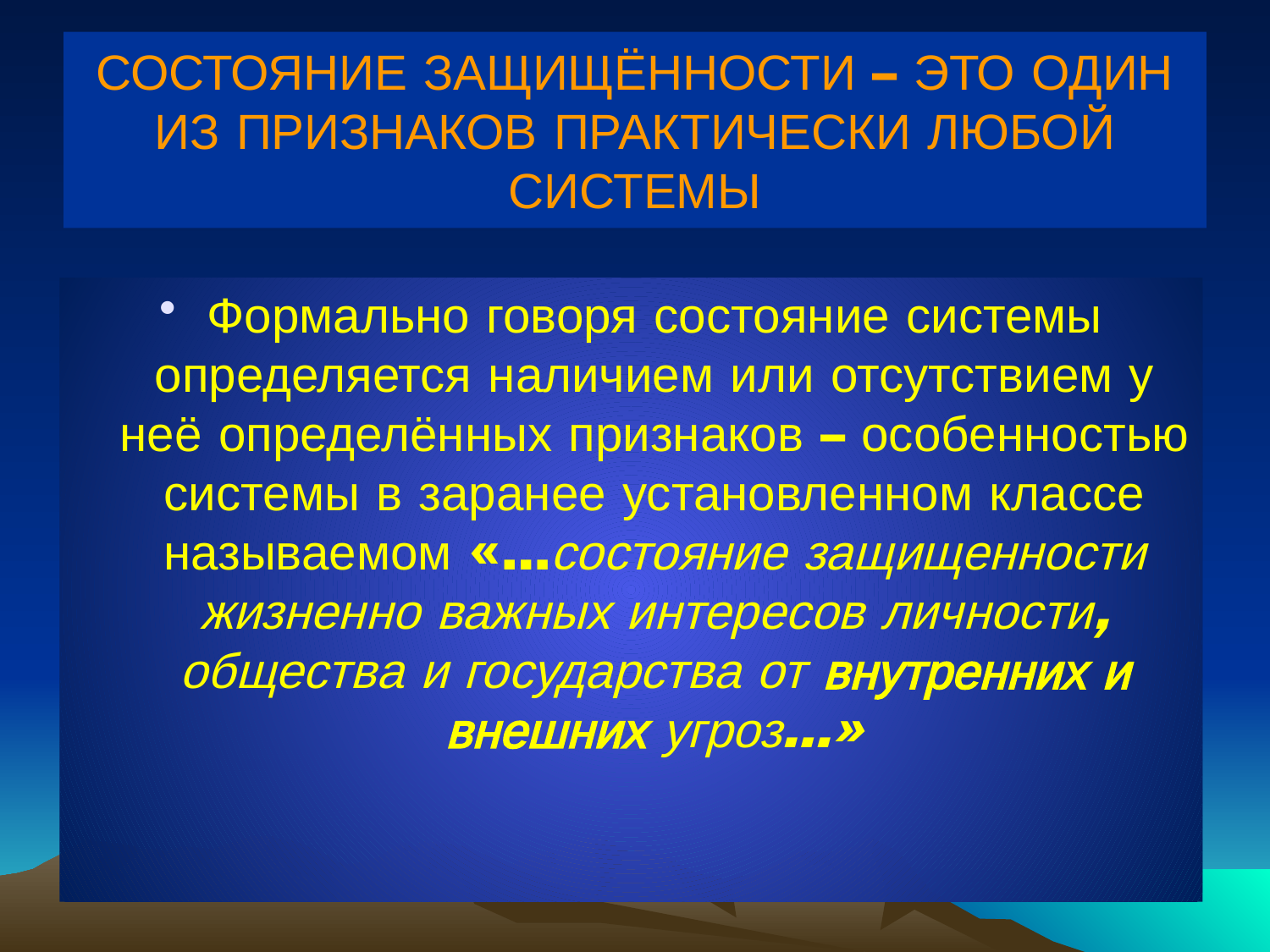

# СОСТОЯНИЕ ЗАЩИЩЁННОСТИ – ЭТО ОДИН ИЗ ПРИЗНАКОВ ПРАКТИЧЕСКИ ЛЮБОЙ СИСТЕМЫ
Формально говоря состояние системы определяется наличием или отсутствием у неё определённых признаков – особенностью системы в заранее установленном классе называемом «…состояние защищенности жизненно важных интересов личности, общества и государства от внутренних и внешних угроз…»